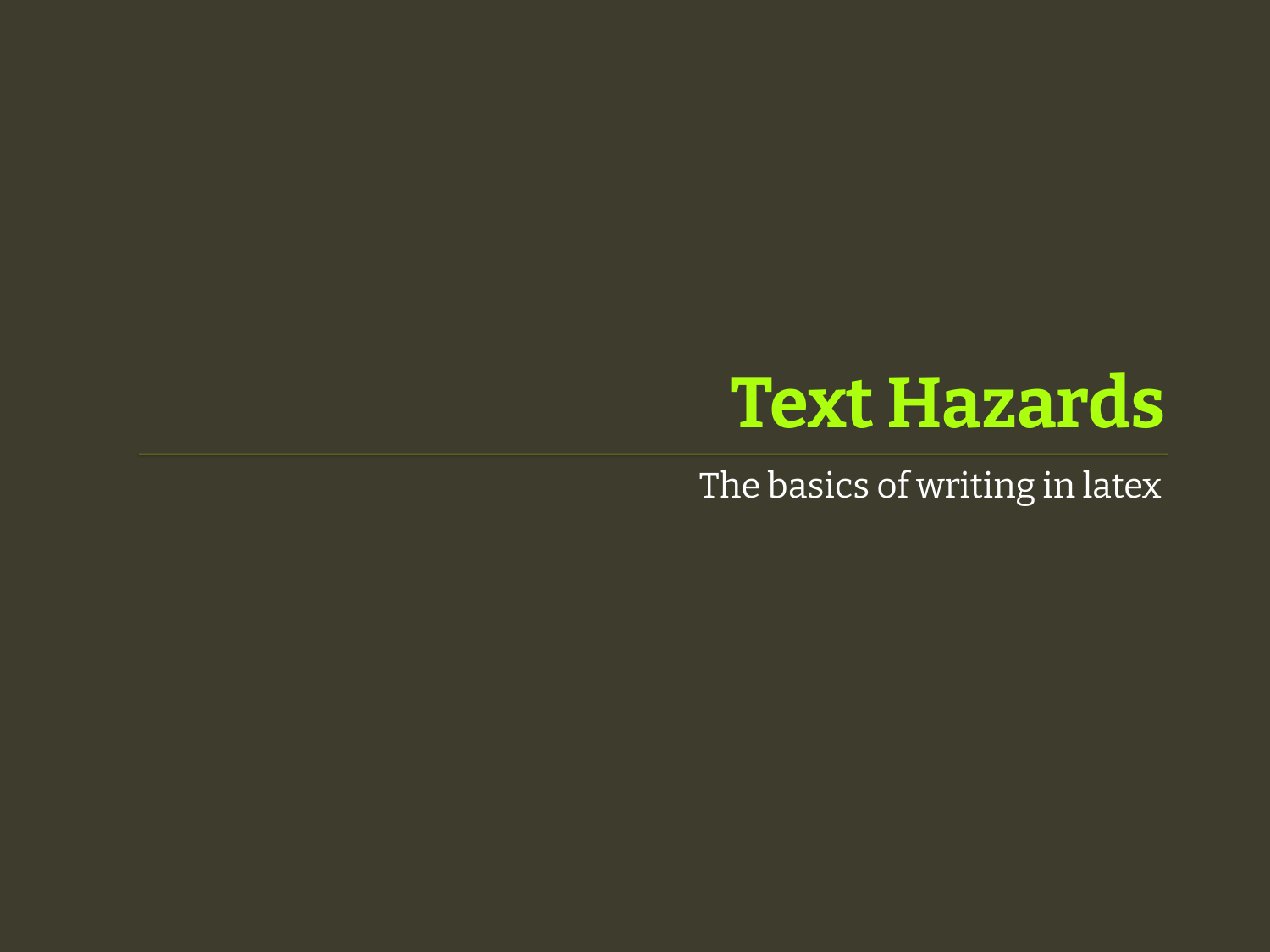

# Text Hazards
The basics of writing in latex